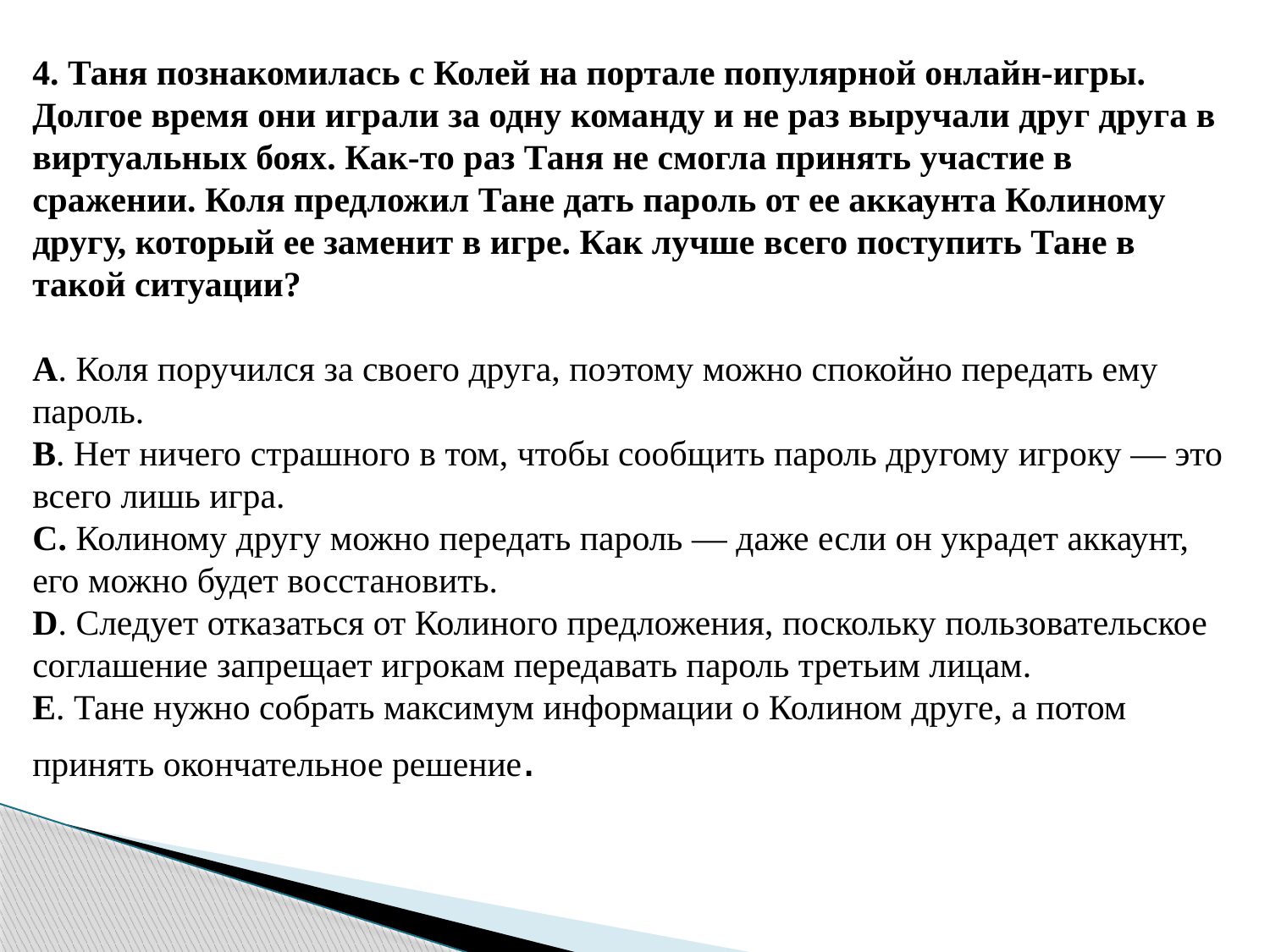

4. Таня познакомилась с Колей на портале популярной онлайн-игры. Долгое время они играли за одну команду и не раз выручали друг друга в виртуальных боях. Как-то раз Таня не смогла принять участие в сражении. Коля предложил Тане дать пароль от ее аккаунта Колиному другу, который ее заменит в игре. Как лучше всего поступить Тане в
такой ситуации?

A. Коля поручился за своего друга, поэтому можно спокойно передать ему пароль.
B. Нет ничего страшного в том, чтобы сообщить пароль другому игроку — это всего лишь игра.
C. Колиному другу можно передать пароль — даже если он украдет аккаунт, его можно будет восстановить.
D. Следует отказаться от Колиного предложения, поскольку пользовательское соглашение запрещает игрокам передавать пароль третьим лицам.
E. Тане нужно собрать максимум информации о Колином друге, а потом принять окончательное решение.